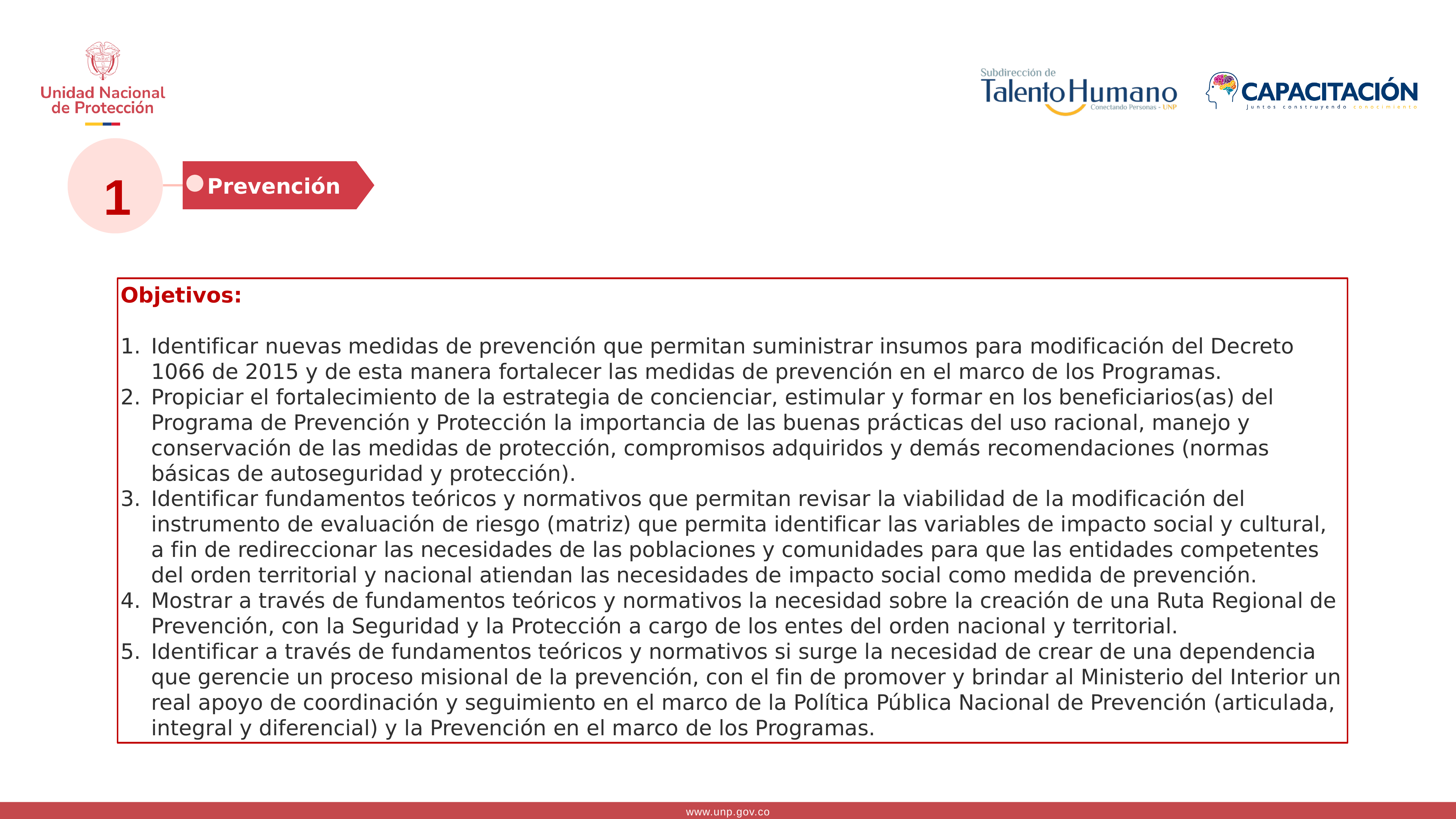

Prevención
1

Objetivos:

Identificar nuevas medidas de prevención que permitan suministrar insumos para modificación del Decreto 1066 de 2015 y de esta manera fortalecer las medidas de prevención en el marco de los Programas.
Propiciar el fortalecimiento de la estrategia de concienciar, estimular y formar en los beneficiarios(as) del Programa de Prevención y Protección la importancia de las buenas prácticas del uso racional, manejo y conservación de las medidas de protección, compromisos adquiridos y demás recomendaciones (normas básicas de autoseguridad y protección).
Identificar fundamentos teóricos y normativos que permitan revisar la viabilidad de la modificación del instrumento de evaluación de riesgo (matriz) que permita identificar las variables de impacto social y cultural, a fin de redireccionar las necesidades de las poblaciones y comunidades para que las entidades competentes del orden territorial y nacional atiendan las necesidades de impacto social como medida de prevención.
Mostrar a través de fundamentos teóricos y normativos la necesidad sobre la creación de una Ruta Regional de Prevención, con la Seguridad y la Protección a cargo de los entes del orden nacional y territorial.
Identificar a través de fundamentos teóricos y normativos si surge la necesidad de crear de una dependencia que gerencie un proceso misional de la prevención, con el fin de promover y brindar al Ministerio del Interior un real apoyo de coordinación y seguimiento en el marco de la Política Pública Nacional de Prevención (articulada, integral y diferencial) y la Prevención en el marco de los Programas.